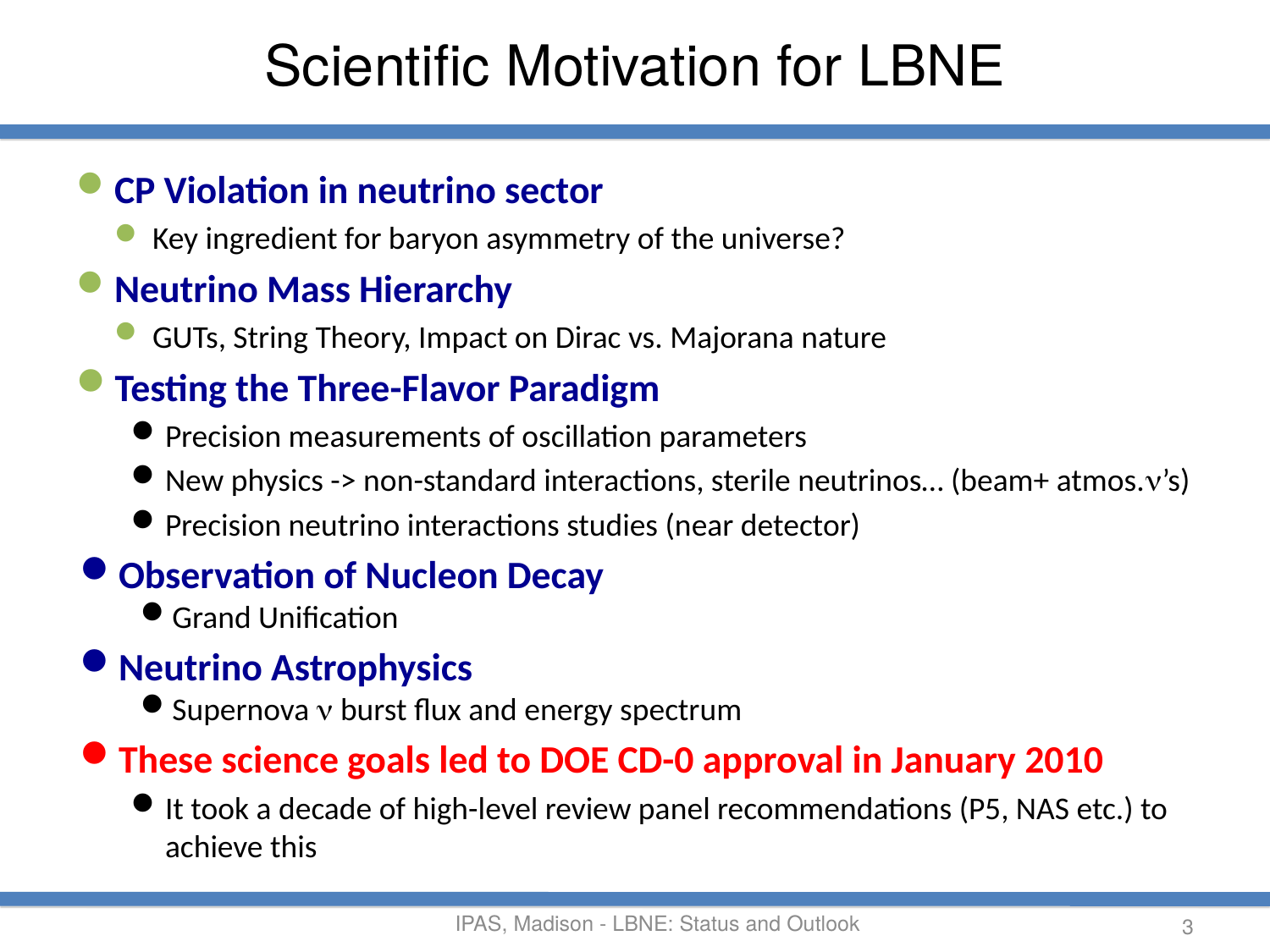

# Scientific Motivation for LBNE
CP Violation in neutrino sector
Key ingredient for baryon asymmetry of the universe?
Neutrino Mass Hierarchy
GUTs, String Theory, Impact on Dirac vs. Majorana nature
Testing the Three-Flavor Paradigm
Precision measurements of oscillation parameters
New physics -> non-standard interactions, sterile neutrinos… (beam+ atmos.ν’s)
Precision neutrino interactions studies (near detector)
Observation of Nucleon Decay
Grand Unification
Neutrino Astrophysics
Supernova ν burst flux and energy spectrum
These science goals led to DOE CD-0 approval in January 2010
It took a decade of high-level review panel recommendations (P5, NAS etc.) to achieve this
IPAS, Madison - LBNE: Status and Outlook
3